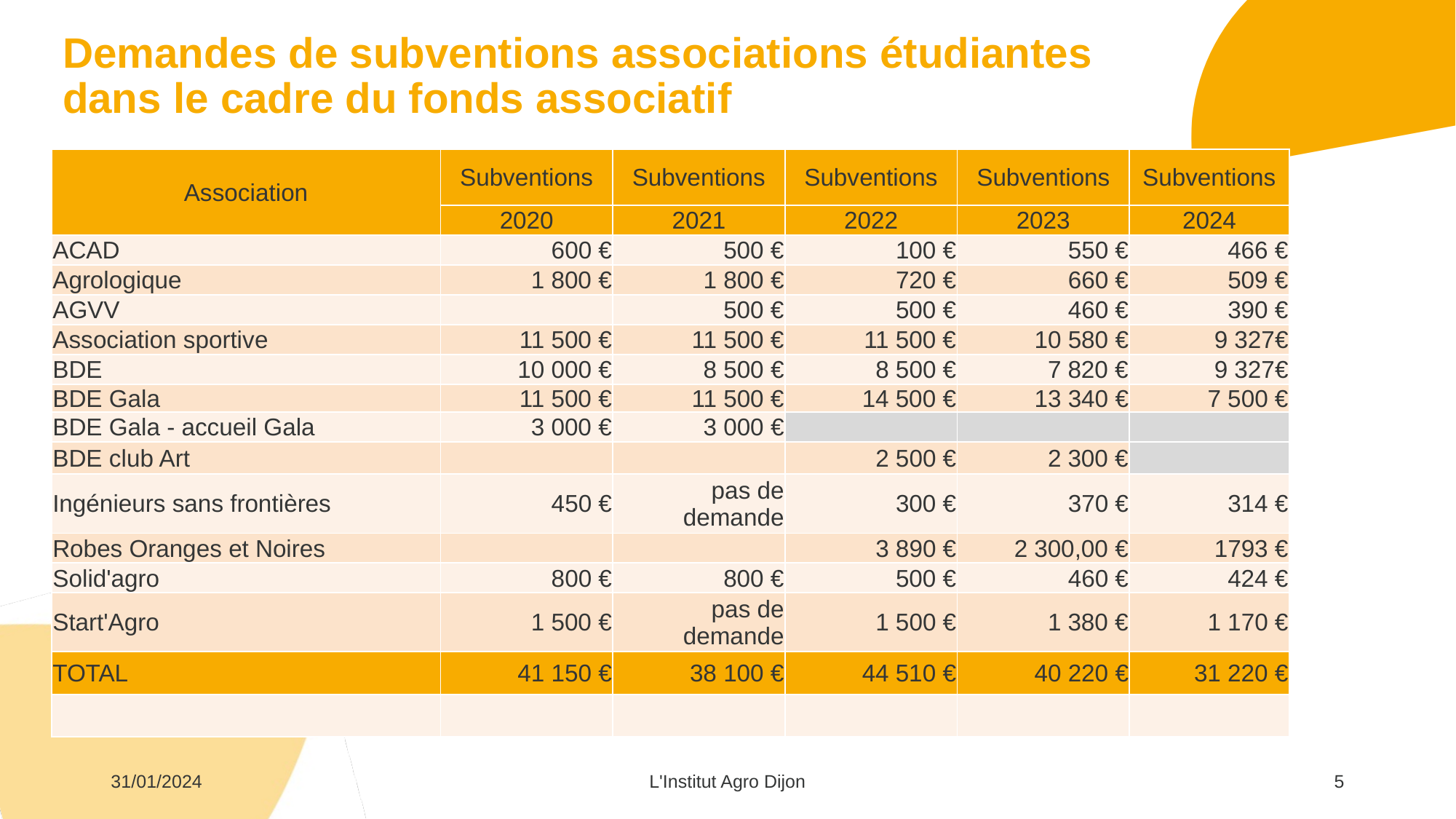

# Demandes de subventions associations étudiantes dans le cadre du fonds associatif
| Association | Subventions | Subventions | Subventions | Subventions | Subventions |
| --- | --- | --- | --- | --- | --- |
|  | 2020 | 2021 | 2022 | 2023 | 2024 |
| ACAD | 600 € | 500 € | 100 € | 550 € | 466 € |
| Agrologique | 1 800 € | 1 800 € | 720 € | 660 € | 509 € |
| AGVV |  | 500 € | 500 € | 460 € | 390 € |
| Association sportive | 11 500 € | 11 500 € | 11 500 € | 10 580 € | 9 327€ |
| BDE | 10 000 € | 8 500 € | 8 500 € | 7 820 € | 9 327€ |
| BDE Gala | 11 500 € | 11 500 € | 14 500 € | 13 340 € | 7 500 € |
| BDE Gala - accueil Gala | 3 000 € | 3 000 € |  |  |  |
| BDE club Art |  |  | 2 500 € | 2 300 € |  |
| Ingénieurs sans frontières | 450 € | pas de demande | 300 € | 370 € | 314 € |
| Robes Oranges et Noires |  |  | 3 890 € | 2 300,00 € | 1793 € |
| Solid'agro | 800 € | 800 € | 500 € | 460 € | 424 € |
| Start'Agro | 1 500 € | pas de demande | 1 500 € | 1 380 € | 1 170 € |
| TOTAL | 41 150 € | 38 100 € | 44 510 € | 40 220 € | 31 220 € |
|  |  |  |  |  |  |
31/01/2024
L'Institut Agro Dijon
5